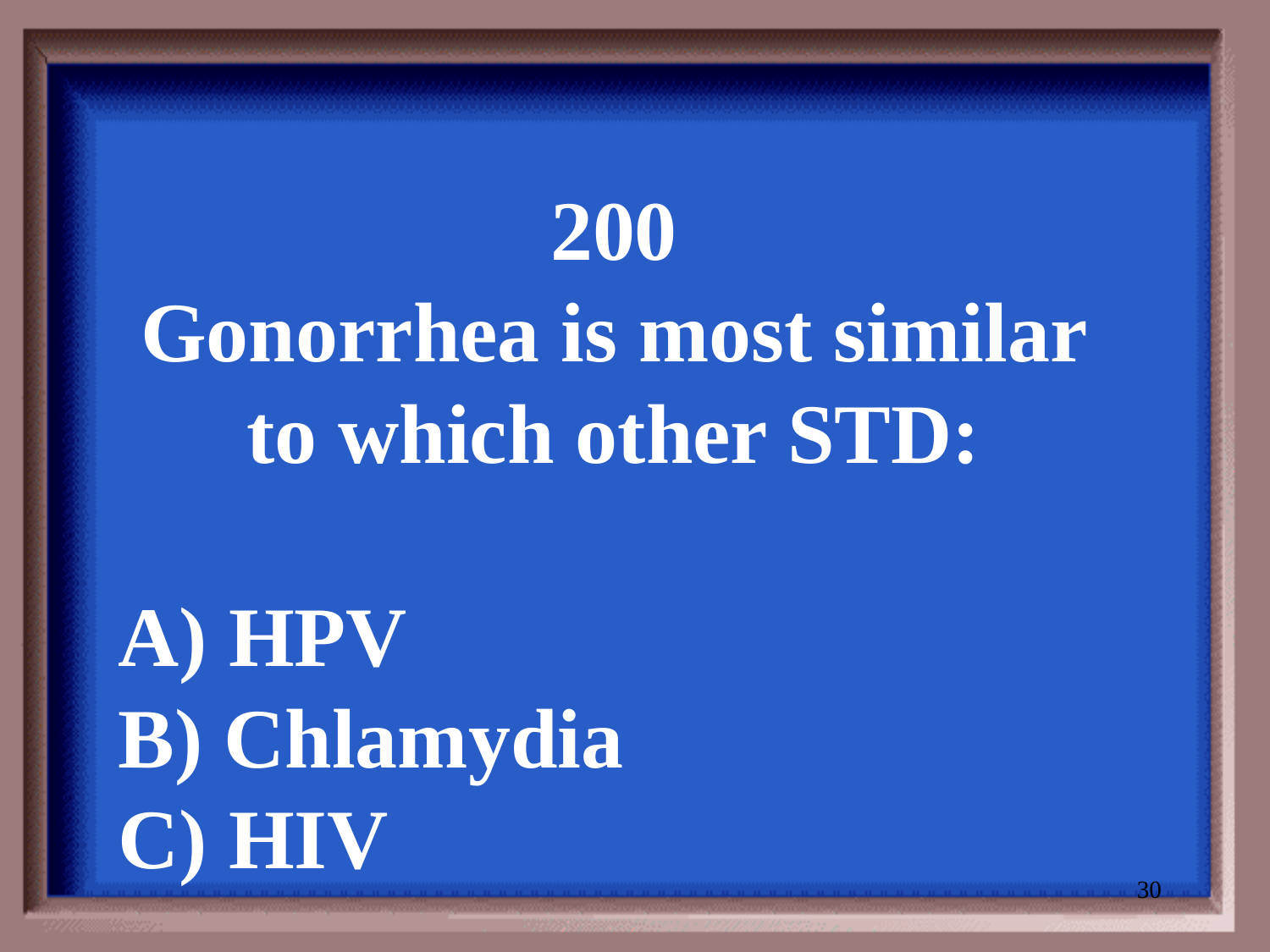

200
Gonorrhea is most similar to which other STD:

A) HPV
B) Chlamydia
C) HIV

30